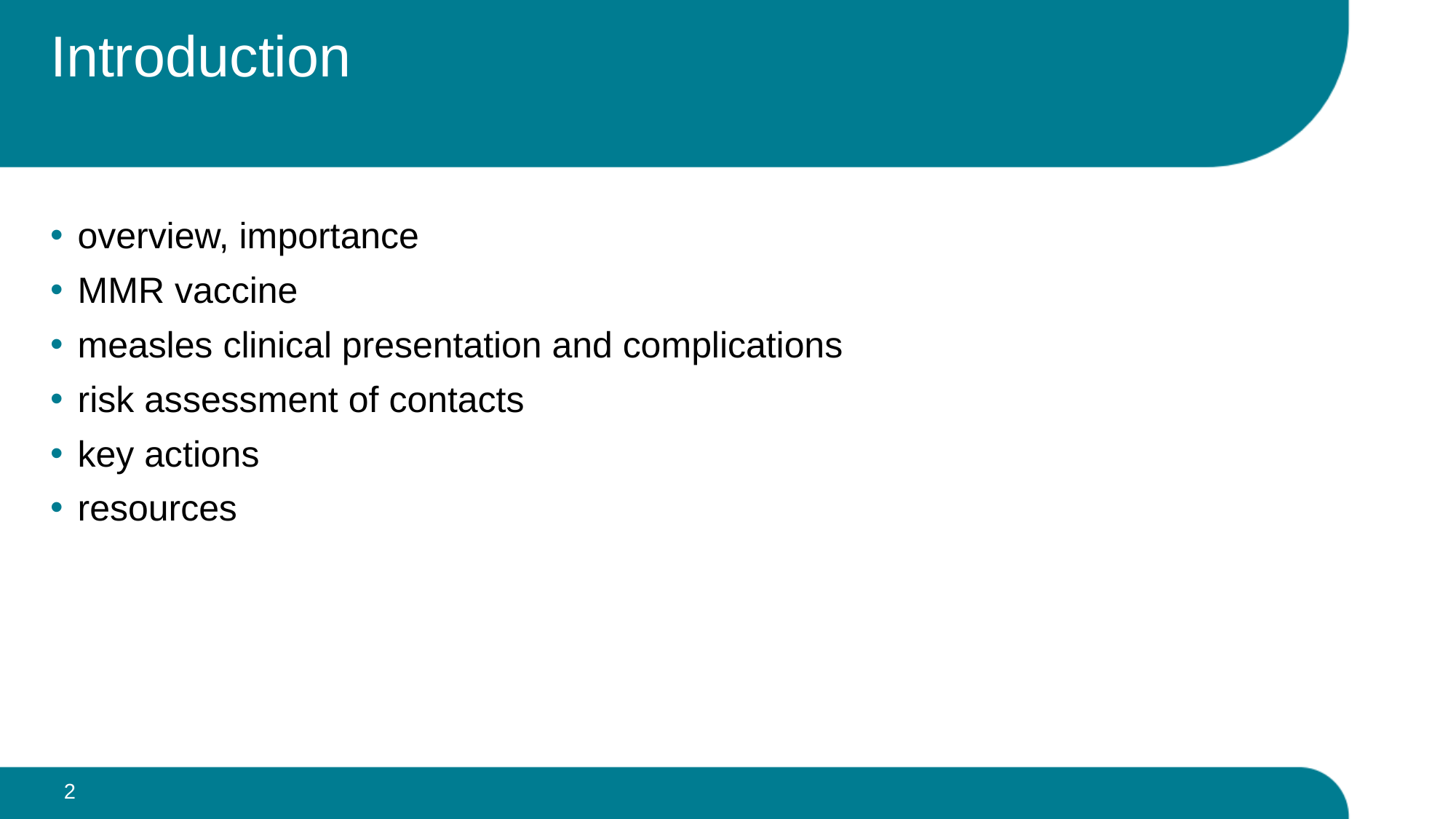

# Introduction
overview, importance
MMR vaccine
measles clinical presentation and complications
risk assessment of contacts
key actions
resources
2
Measles for maternity